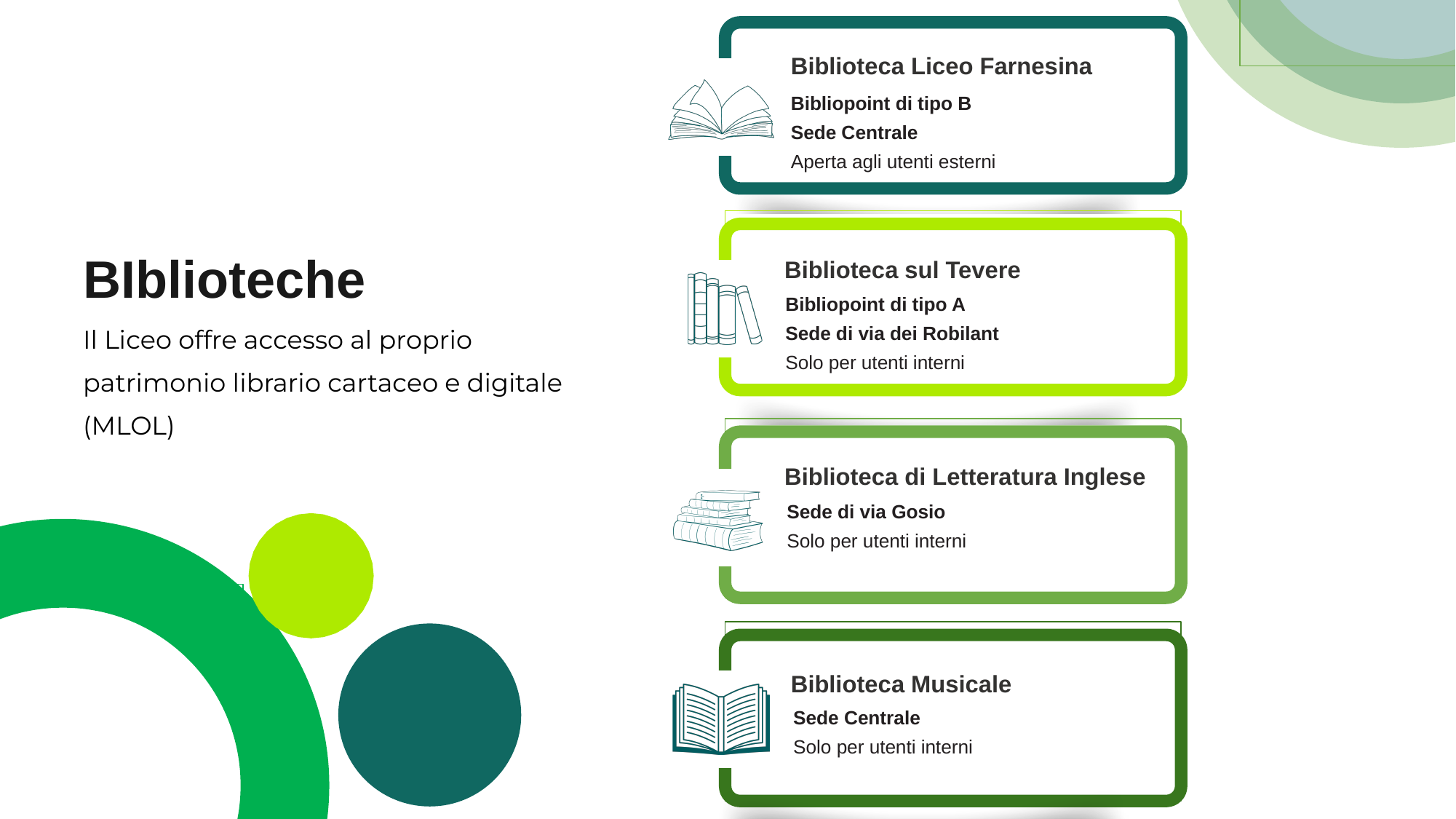

Biblioteca Liceo Farnesina

Bibliopoint di tipo B
Sede Centrale
Aperta agli utenti esterni

BIblioteche

Biblioteca sul Tevere

Bibliopoint di tipo A
Sede di via dei Robilant
Solo per utenti interni
Il Liceo offre accesso al proprio patrimonio librario cartaceo e digitale (MLOL)

Biblioteca di Letteratura Inglese

Sede di via Gosio
Solo per utenti interni

Biblioteca Musicale

Sede Centrale
Solo per utenti interni